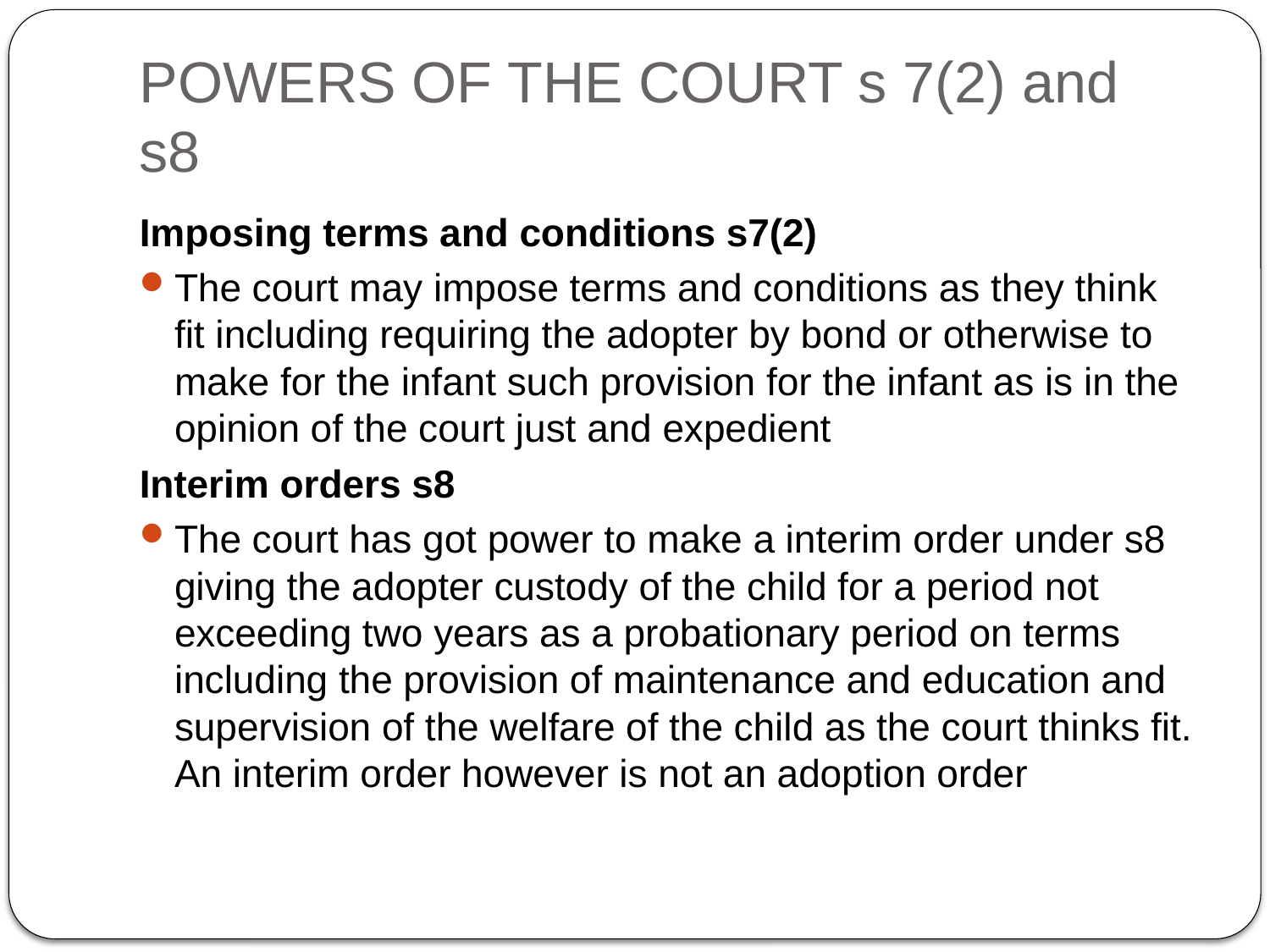

# POWERS OF THE COURT s 7(2) and s8
Imposing terms and conditions s7(2)
The court may impose terms and conditions as they think fit including requiring the adopter by bond or otherwise to make for the infant such provision for the infant as is in the opinion of the court just and expedient
Interim orders s8
The court has got power to make a interim order under s8 giving the adopter custody of the child for a period not exceeding two years as a probationary period on terms including the provision of maintenance and education and supervision of the welfare of the child as the court thinks fit. An interim order however is not an adoption order